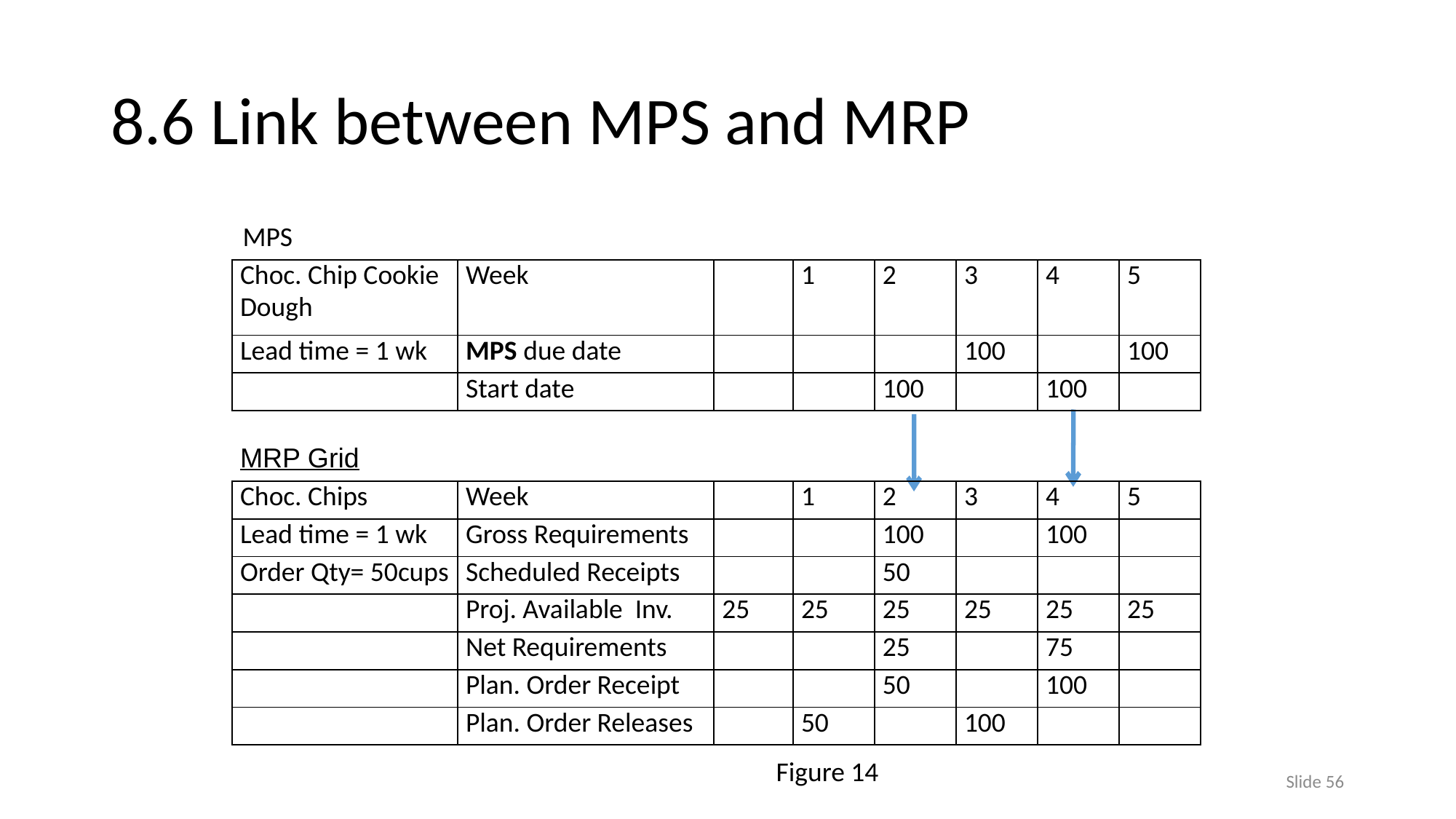

# 8.6 Link between MPS and MRP
MPS
| Choc. Chip Cookie Dough | Week |  | 1 | 2 | 3 | 4 | 5 |
| --- | --- | --- | --- | --- | --- | --- | --- |
| Lead time = 1 wk | MPS due date |  |  |  | 100 |  | 100 |
|  | Start date |  |  | 100 |  | 100 |  |
| MRP Grid |  |  |  |  |  |  |  |
| Choc. Chips | Week |  | 1 | 2 | 3 | 4 | 5 |
| Lead time = 1 wk | Gross Requirements |  |  | 100 |  | 100 |  |
| Order Qty= 50cups | Scheduled Receipts |  |  | 50 |  |  |  |
|  | Proj. Available Inv. | 25 | 25 | 25 | 25 | 25 | 25 |
|  | Net Requirements |  |  | 25 |  | 75 |  |
|  | Plan. Order Receipt |  |  | 50 |  | 100 |  |
|  | Plan. Order Releases |  | 50 |  | 100 |  |  |
Figure 14
Slide 56